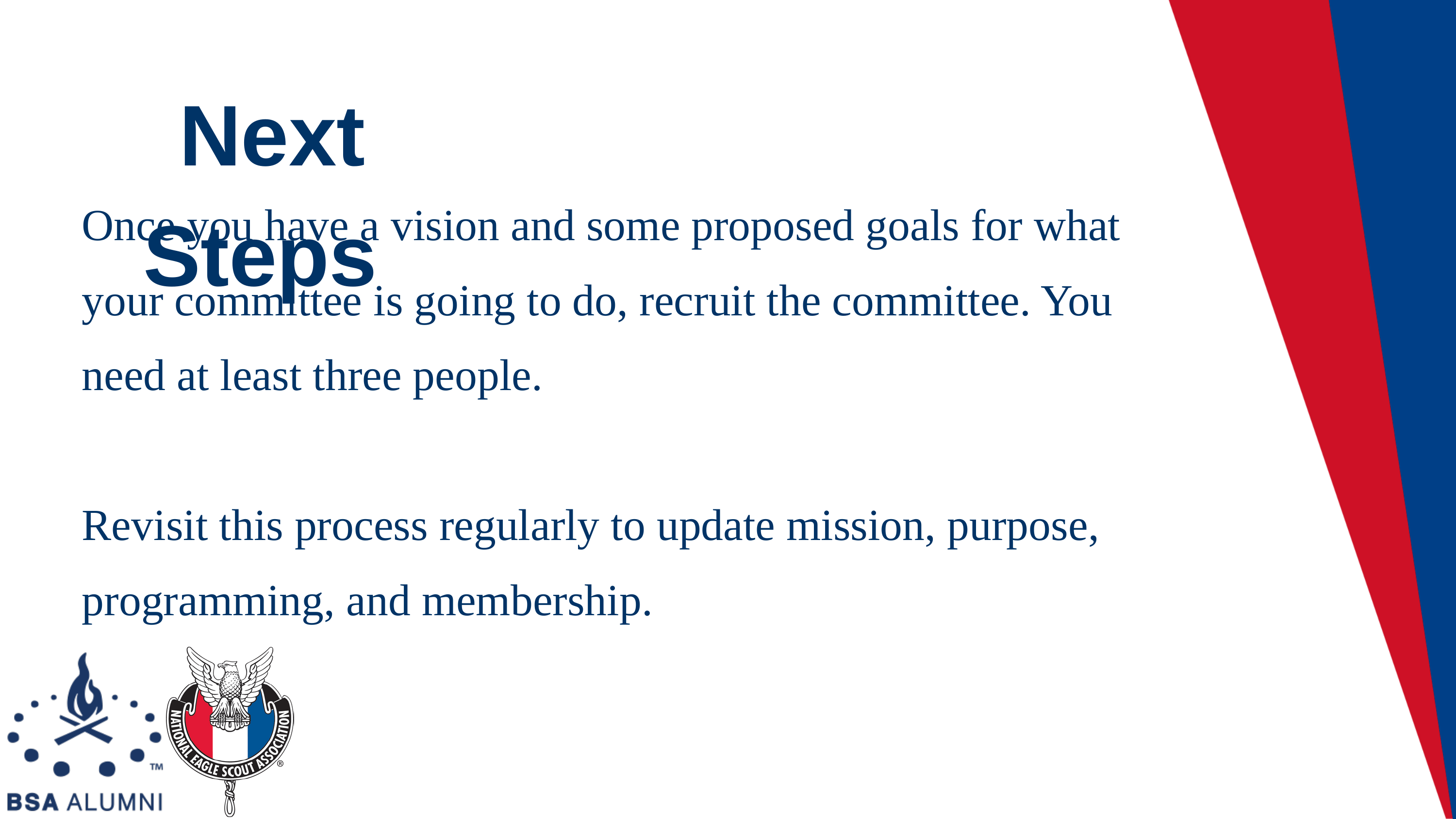

Next Steps
Once you have a vision and some proposed goals for what your committee is going to do, recruit the committee. You need at least three people.

Revisit this process regularly to update mission, purpose, programming, and membership.